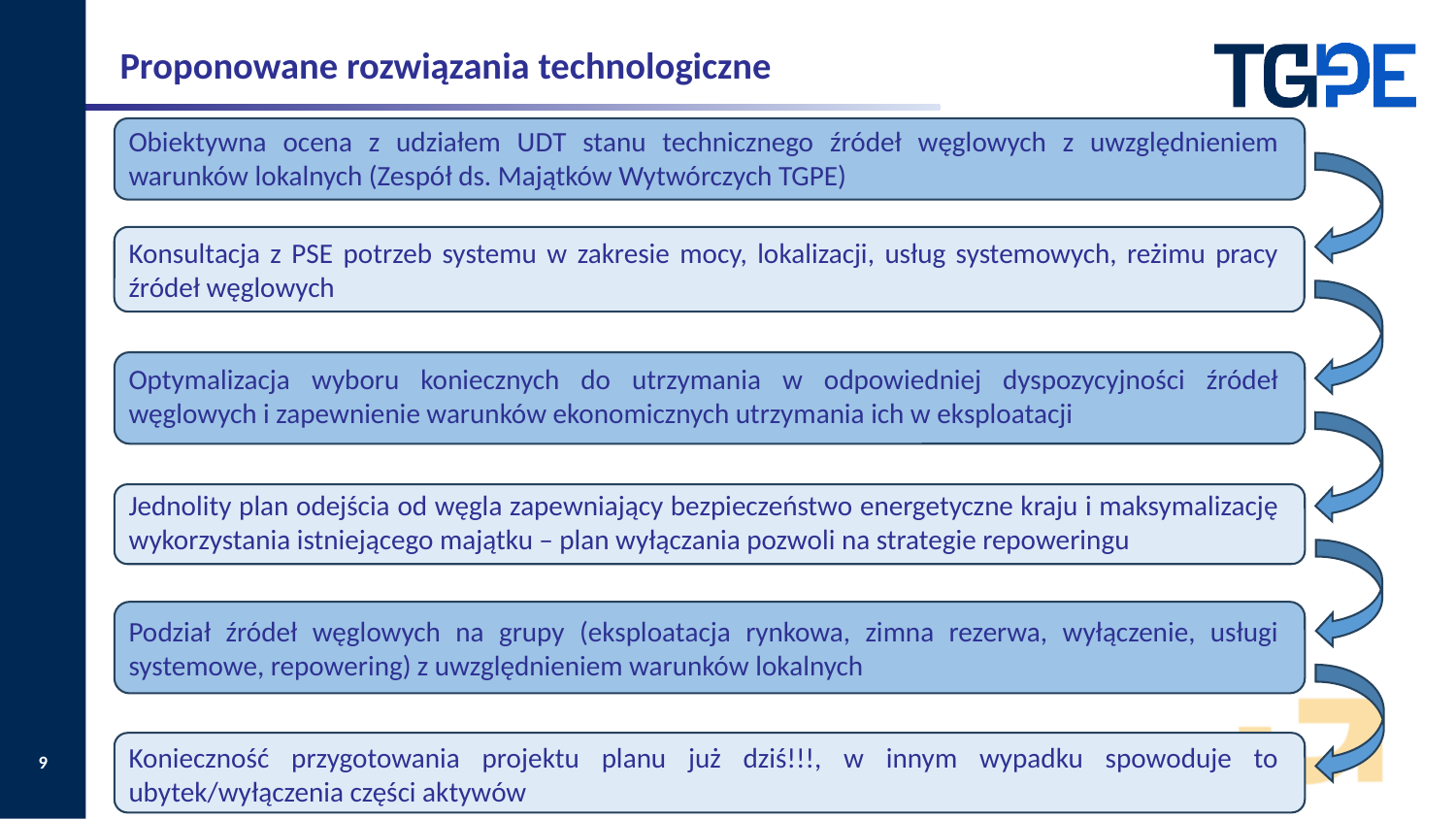

Proponowane rozwiązania technologiczne

Obiektywna ocena z udziałem UDT stanu technicznego źródeł węglowych z uwzględnieniem warunków lokalnych (Zespół ds. Majątków Wytwórczych TGPE)

Konsultacja z PSE potrzeb systemu w zakresie mocy, lokalizacji, usług systemowych, reżimu pracy źródeł węglowych

Optymalizacja wyboru koniecznych do utrzymania w odpowiedniej dyspozycyjności źródeł węglowych i zapewnienie warunków ekonomicznych utrzymania ich w eksploatacji

Jednolity plan odejścia od węgla zapewniający bezpieczeństwo energetyczne kraju i maksymalizację wykorzystania istniejącego majątku – plan wyłączania pozwoli na strategie repoweringu

Podział źródeł węglowych na grupy (eksploatacja rynkowa, zimna rezerwa, wyłączenie, usługi systemowe, repowering) z uwzględnieniem warunków lokalnych

Konieczność przygotowania projektu planu już dziś!!!, w innym wypadku spowoduje to ubytek/wyłączenia części aktywów

9